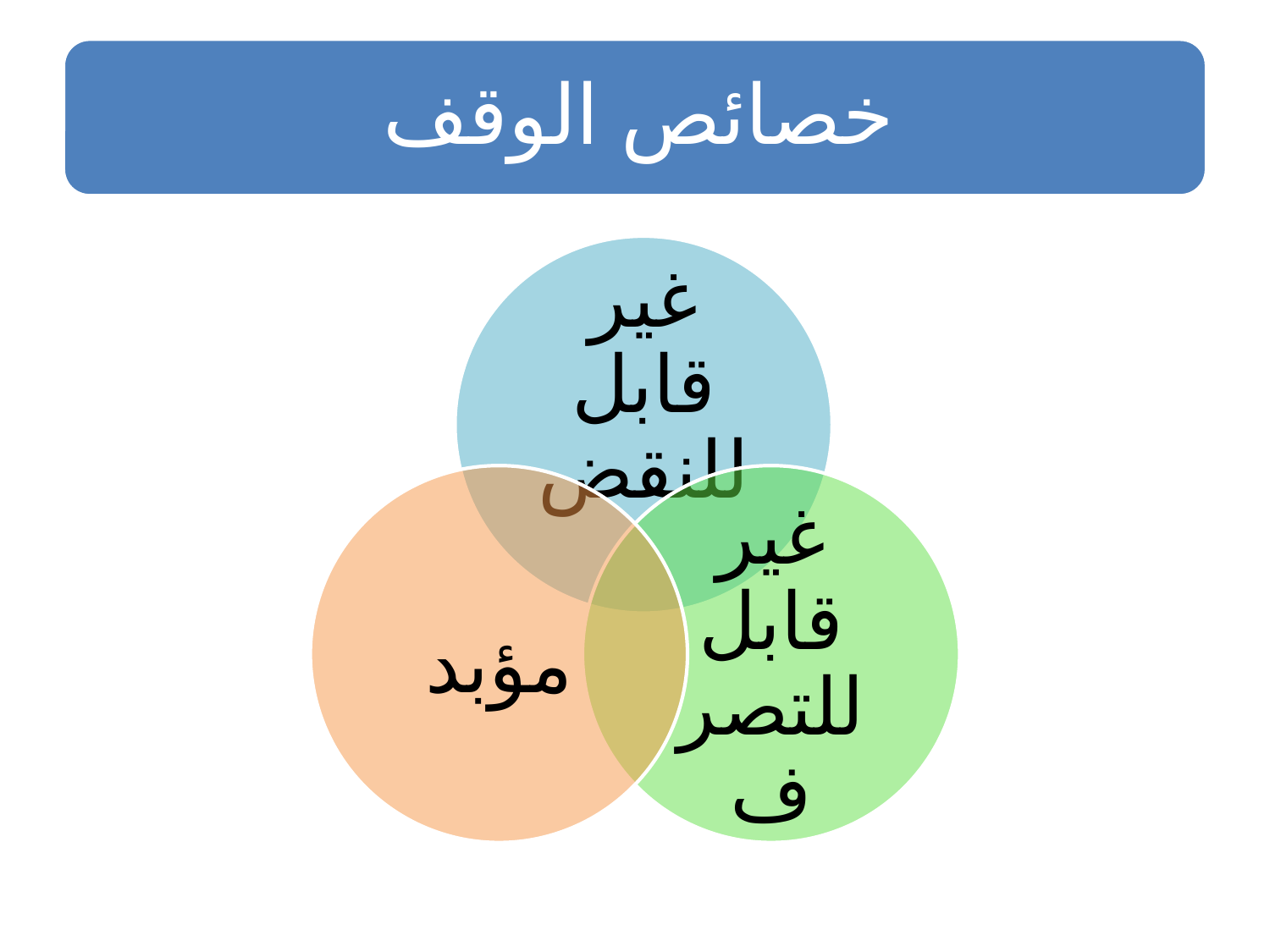

خصائص الوقف
غير قابل للنقض
غير قابل للتصرف
مؤبد